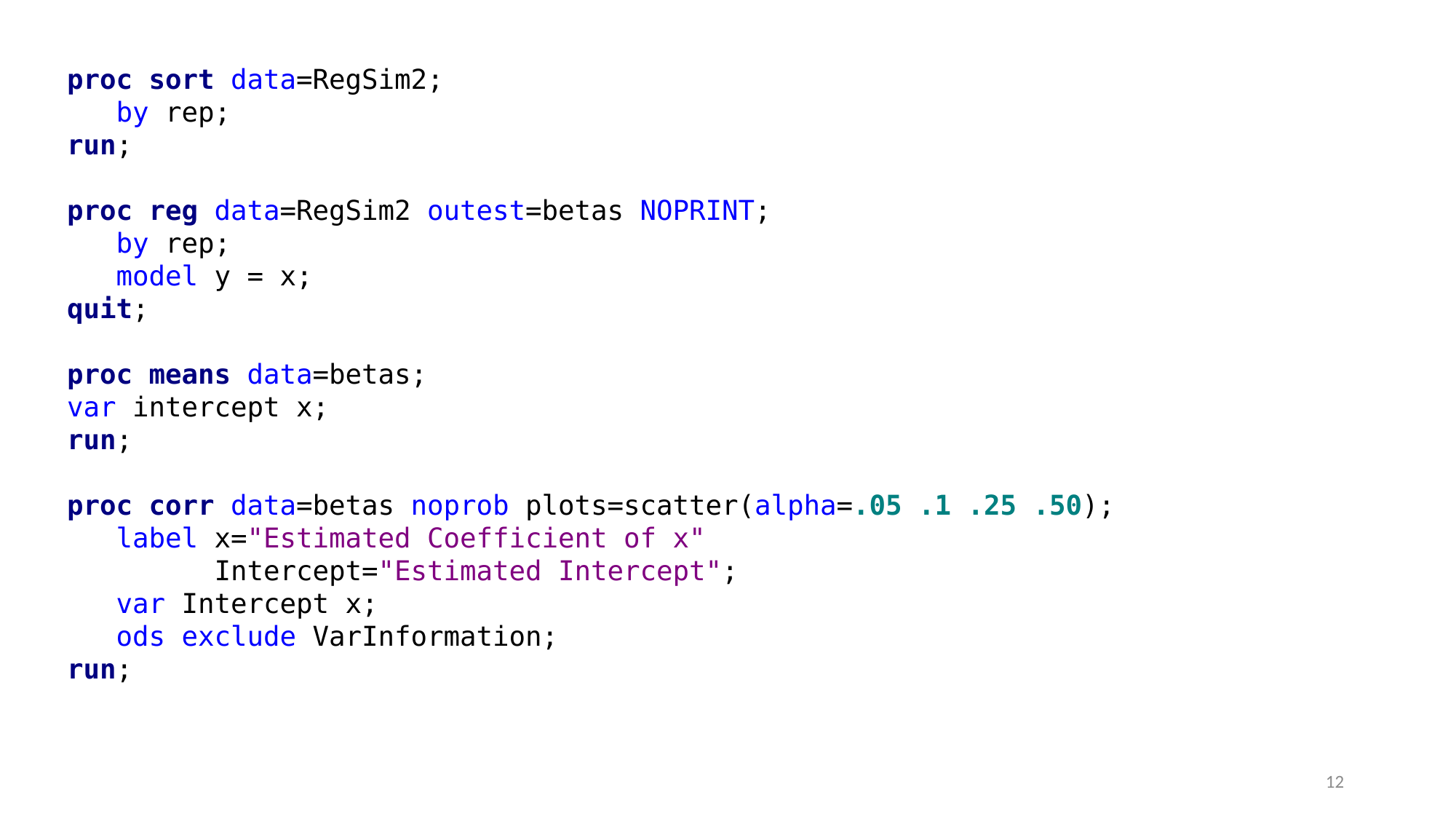

proc sort data=RegSim2;
   by rep;
run;

proc reg data=RegSim2 outest=betas NOPRINT;
   by rep;
   model y = x;
quit;

proc means data=betas;
var intercept x;
run;

proc corr data=betas noprob plots=scatter(alpha=.05 .1 .25 .50);
   label x="Estimated Coefficient of x"
         Intercept="Estimated Intercept";
   var Intercept x;
   ods exclude VarInformation;
run;
12